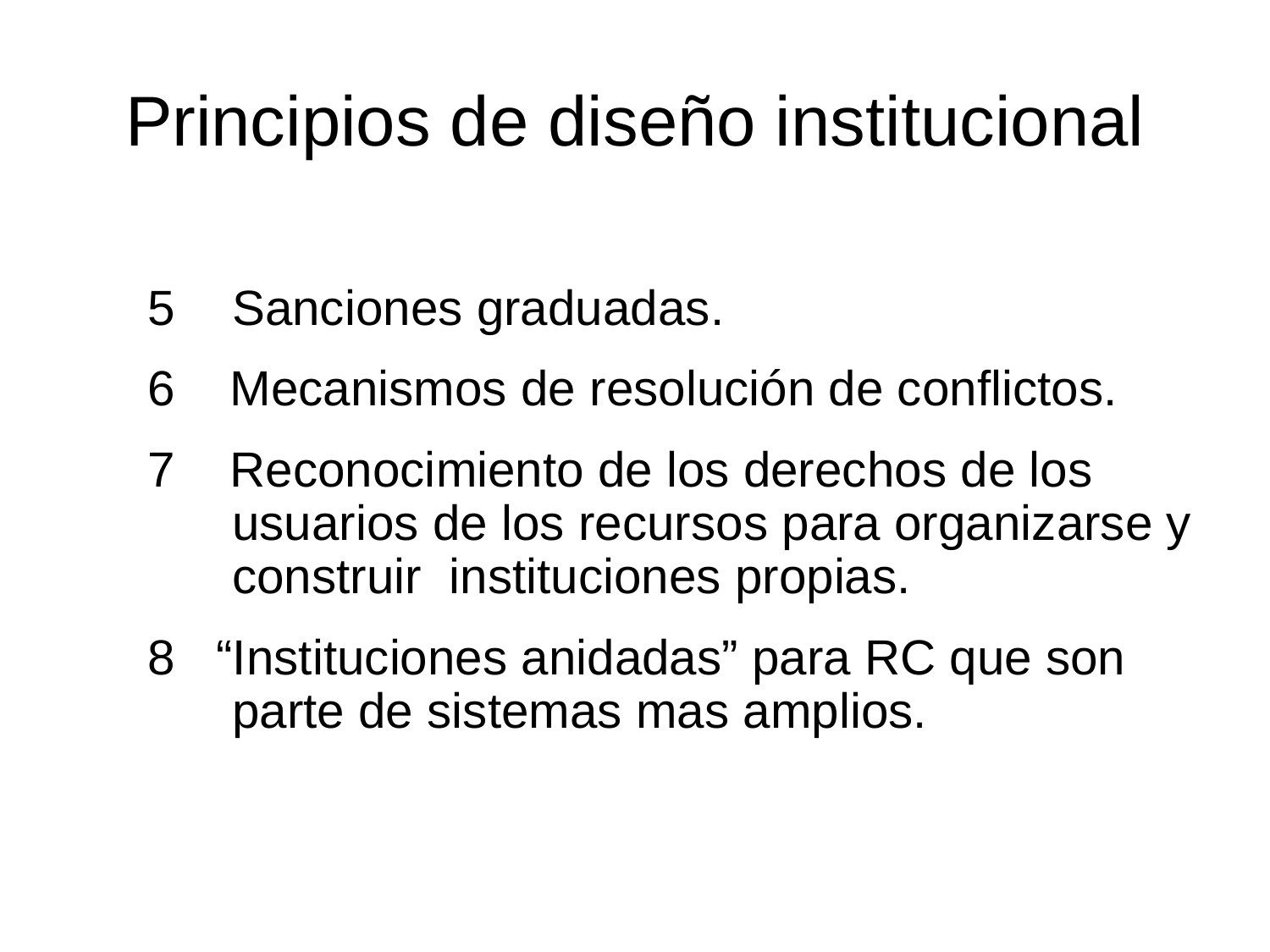

# Principios de diseño institucional
Sanciones graduadas.

6    Mecanismos de resolución de conflictos.

7    Reconocimiento de los derechos de los usuarios de los recursos para organizarse y construir  instituciones propias.

8   “Instituciones anidadas” para RC que son parte de sistemas mas amplios.